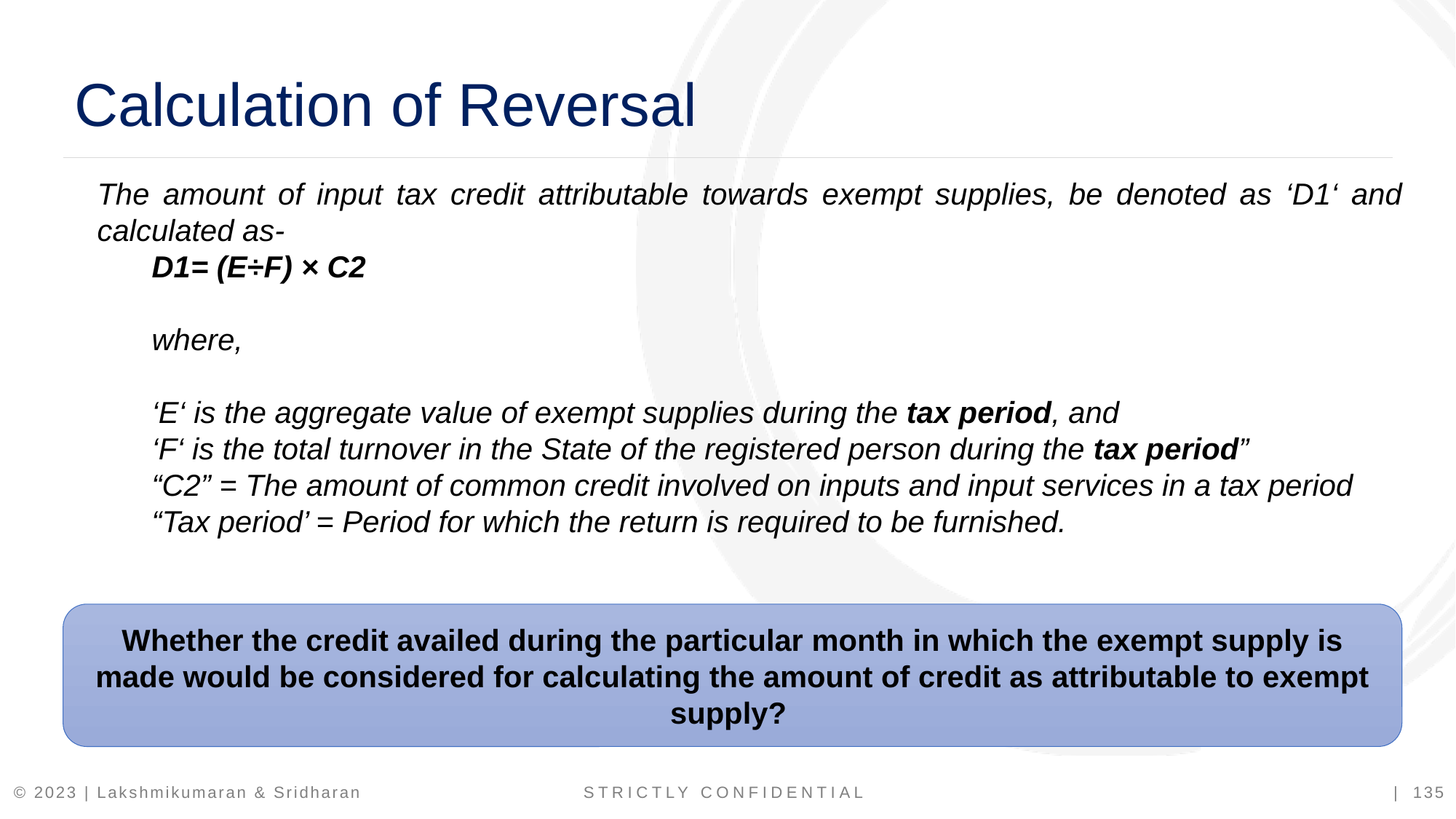

Calculation of Reversal

The amount of input tax credit attributable towards exempt supplies, be denoted as ‘D1‘ and calculated as-
D1= (E÷F) × C2

where,

‘E‘ is the aggregate value of exempt supplies during the tax period, and
‘F‘ is the total turnover in the State of the registered person during the tax period”
“C2” = The amount of common credit involved on inputs and input services in a tax period
“Tax period’ = Period for which the return is required to be furnished.

Whether the credit availed during the particular month in which the exempt supply is made would be considered for calculating the amount of credit as attributable to exempt supply?